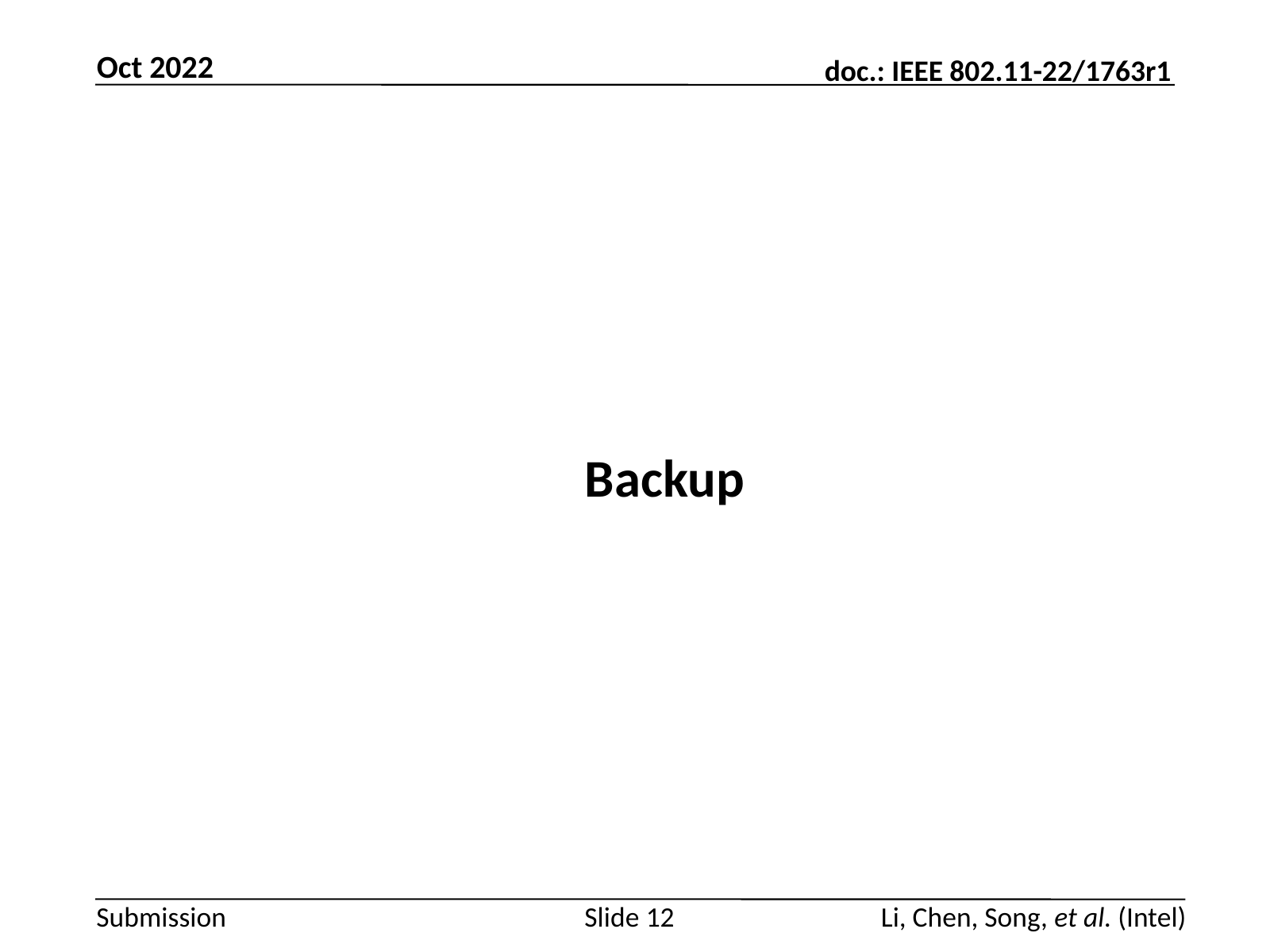

Oct 2022
# Backup
Slide 12
Li, Chen, Song, et al. (Intel)